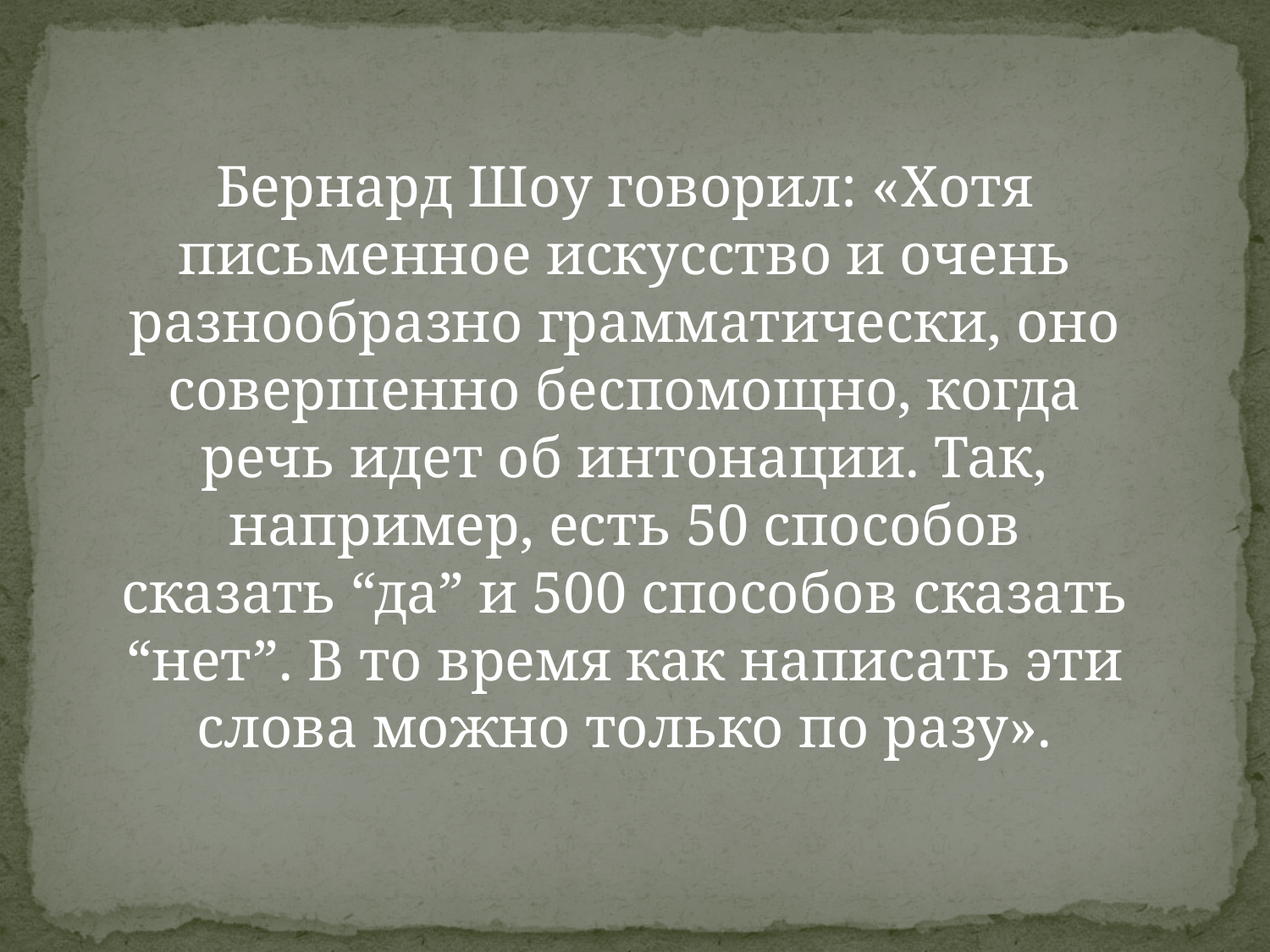

Бернард Шоу говорил: «Хотя письменное искусство и очень разнообразно грамматически, оно совершенно беспомощно, когда речь идет об интонации. Так, например, есть 50 способов сказать “да” и 500 способов сказать “нет”. В то время как написать эти слова можно только по разу».